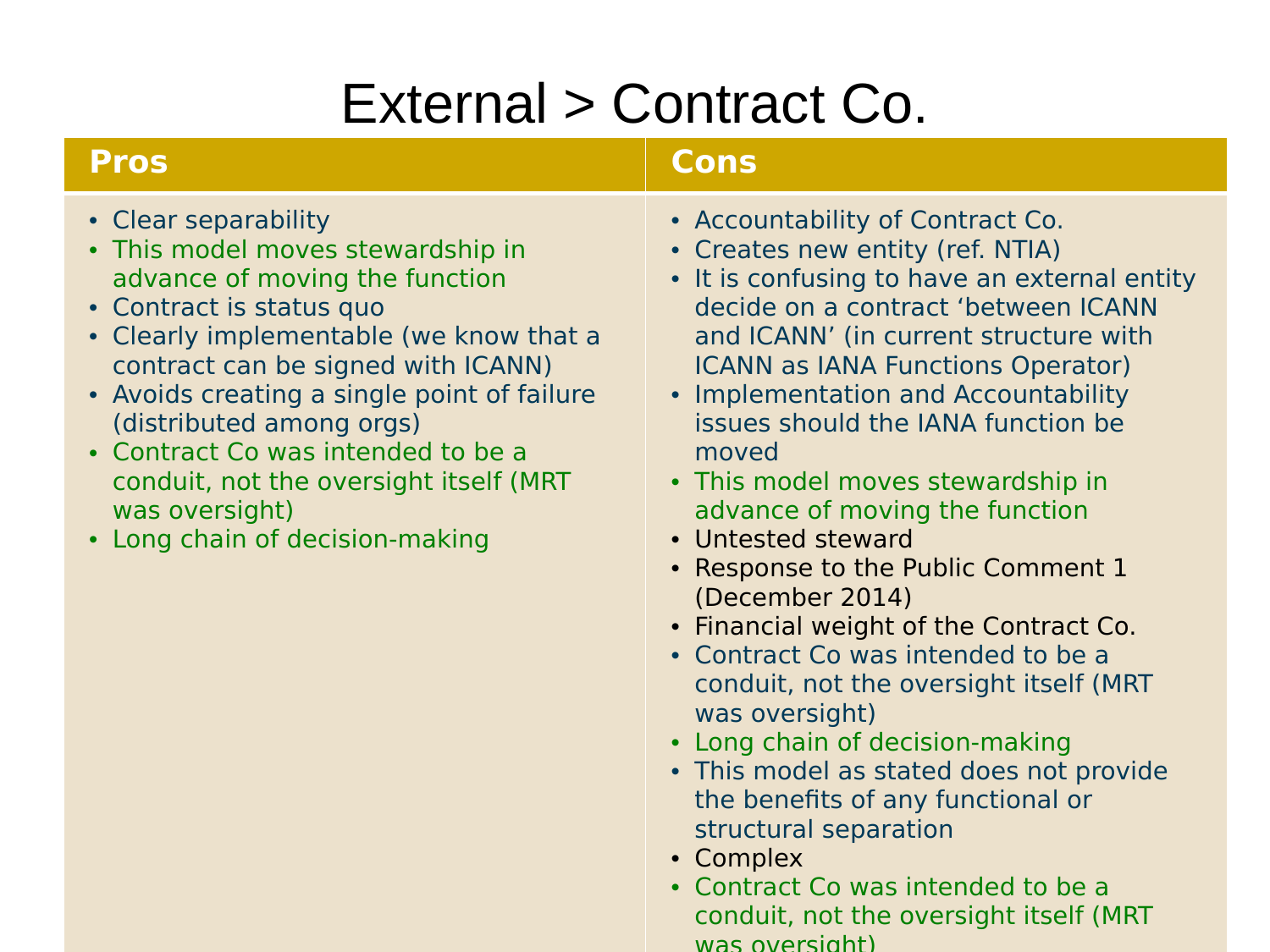

# External > Contract Co.
| Pros | Cons |
| --- | --- |
| Clear separability This model moves stewardship in advance of moving the function Contract is status quo Clearly implementable (we know that a contract can be signed with ICANN) Avoids creating a single point of failure (distributed among orgs) Contract Co was intended to be a conduit, not the oversight itself (MRT was oversight) Long chain of decision-making | Accountability of Contract Co. Creates new entity (ref. NTIA) It is confusing to have an external entity decide on a contract ‘between ICANN and ICANN’ (in current structure with ICANN as IANA Functions Operator) Implementation and Accountability issues should the IANA function be moved This model moves stewardship in advance of moving the function Untested steward Response to the Public Comment 1 (December 2014) Financial weight of the Contract Co. Contract Co was intended to be a conduit, not the oversight itself (MRT was oversight) Long chain of decision-making This model as stated does not provide the benefits of any functional or structural separation Complex Contract Co was intended to be a conduit, not the oversight itself (MRT was oversight) |

6